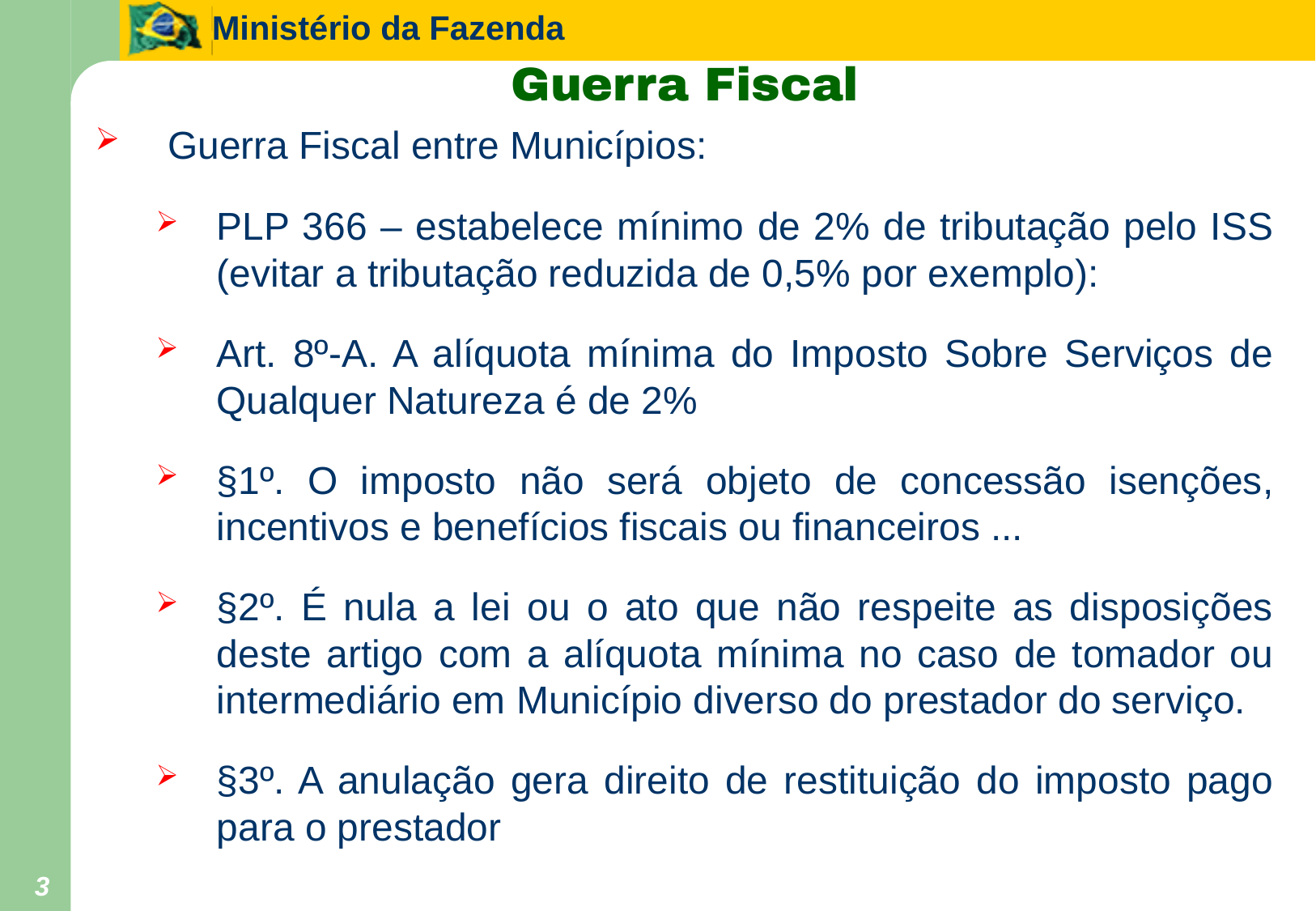

Guerra Fiscal
 Guerra Fiscal entre Municípios:
PLP 366 – estabelece mínimo de 2% de tributação pelo ISS (evitar a tributação reduzida de 0,5% por exemplo):
Art. 8º-A. A alíquota mínima do Imposto Sobre Serviços de Qualquer Natureza é de 2%
§1º. O imposto não será objeto de concessão isenções, incentivos e benefícios fiscais ou financeiros ...
§2º. É nula a lei ou o ato que não respeite as disposições deste artigo com a alíquota mínima no caso de tomador ou intermediário em Município diverso do prestador do serviço.
§3º. A anulação gera direito de restituição do imposto pago para o prestador